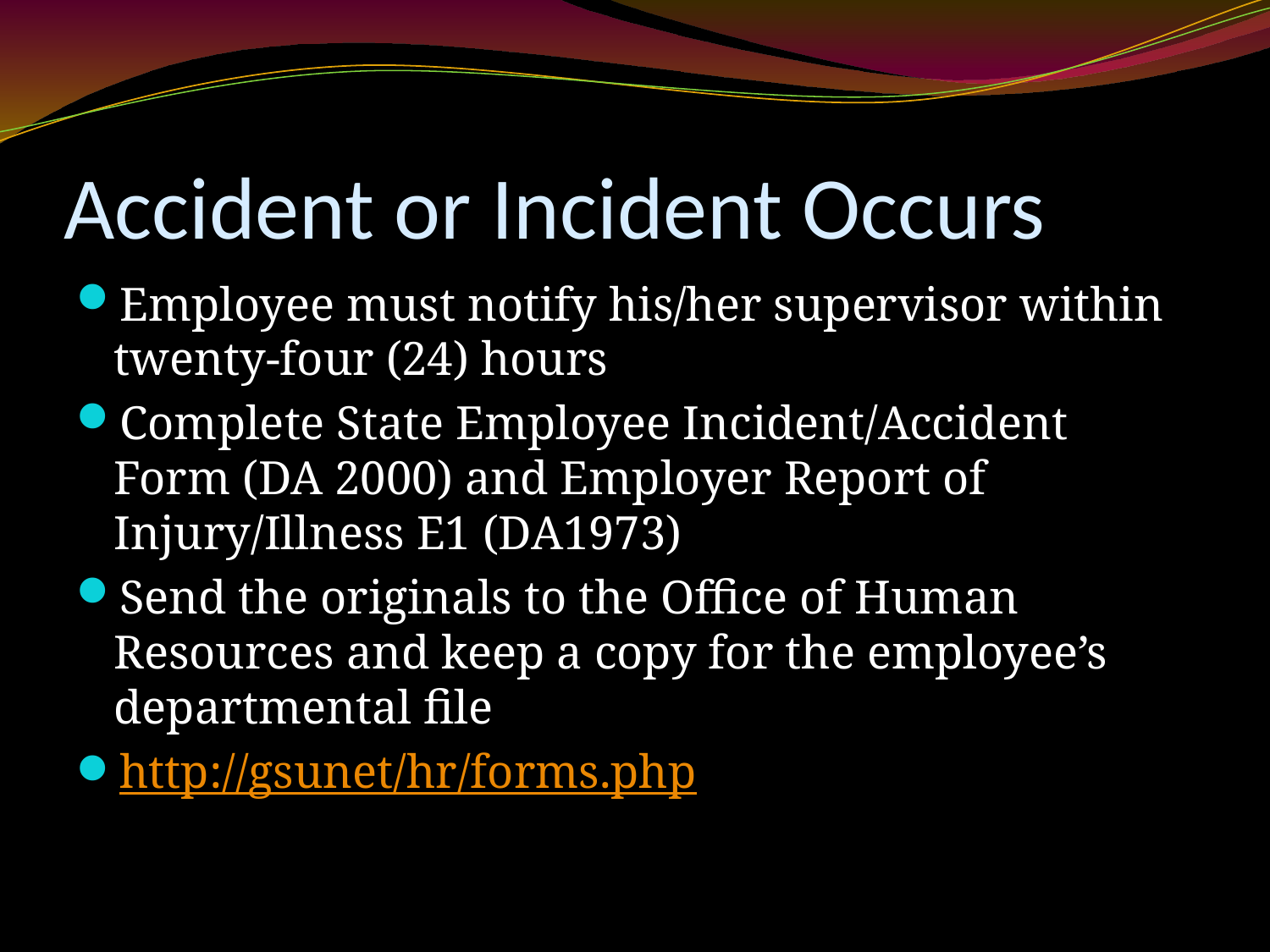

# Accident or Incident Occurs
Employee must notify his/her supervisor within twenty-four (24) hours
Complete State Employee Incident/Accident Form (DA 2000) and Employer Report of Injury/Illness E1 (DA1973)
Send the originals to the Office of Human Resources and keep a copy for the employee’s departmental file
http://gsunet/hr/forms.php